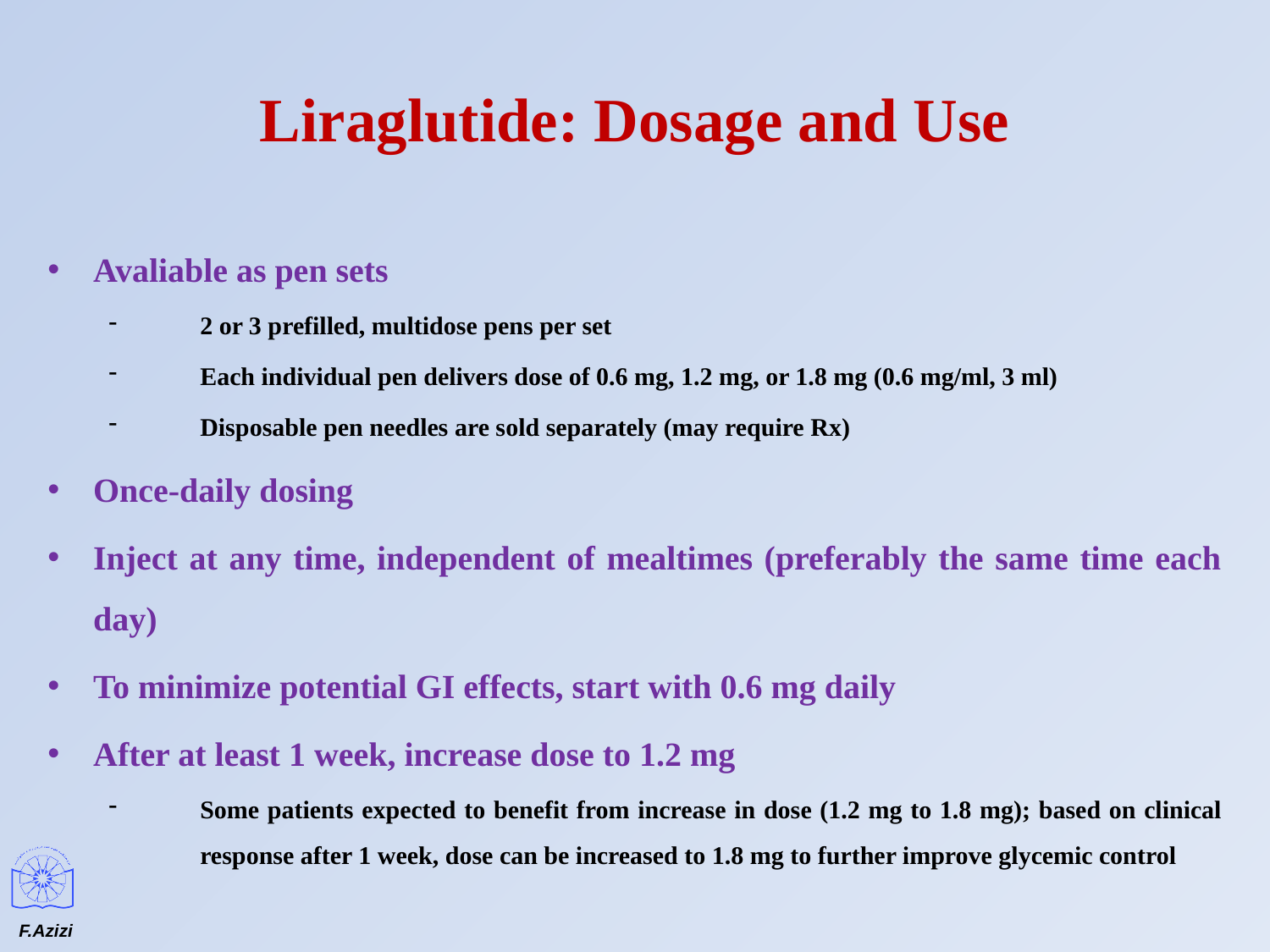

# Liraglutide: Dosage and Use
Avaliable as pen sets
2 or 3 prefilled, multidose pens per set
Each individual pen delivers dose of 0.6 mg, 1.2 mg, or 1.8 mg (0.6 mg/ml, 3 ml)
Disposable pen needles are sold separately (may require Rx)
Once-daily dosing
Inject at any time, independent of mealtimes (preferably the same time each day)
To minimize potential GI effects, start with 0.6 mg daily
After at least 1 week, increase dose to 1.2 mg
Some patients expected to benefit from increase in dose (1.2 mg to 1.8 mg); based on clinical response after 1 week, dose can be increased to 1.8 mg to further improve glycemic control